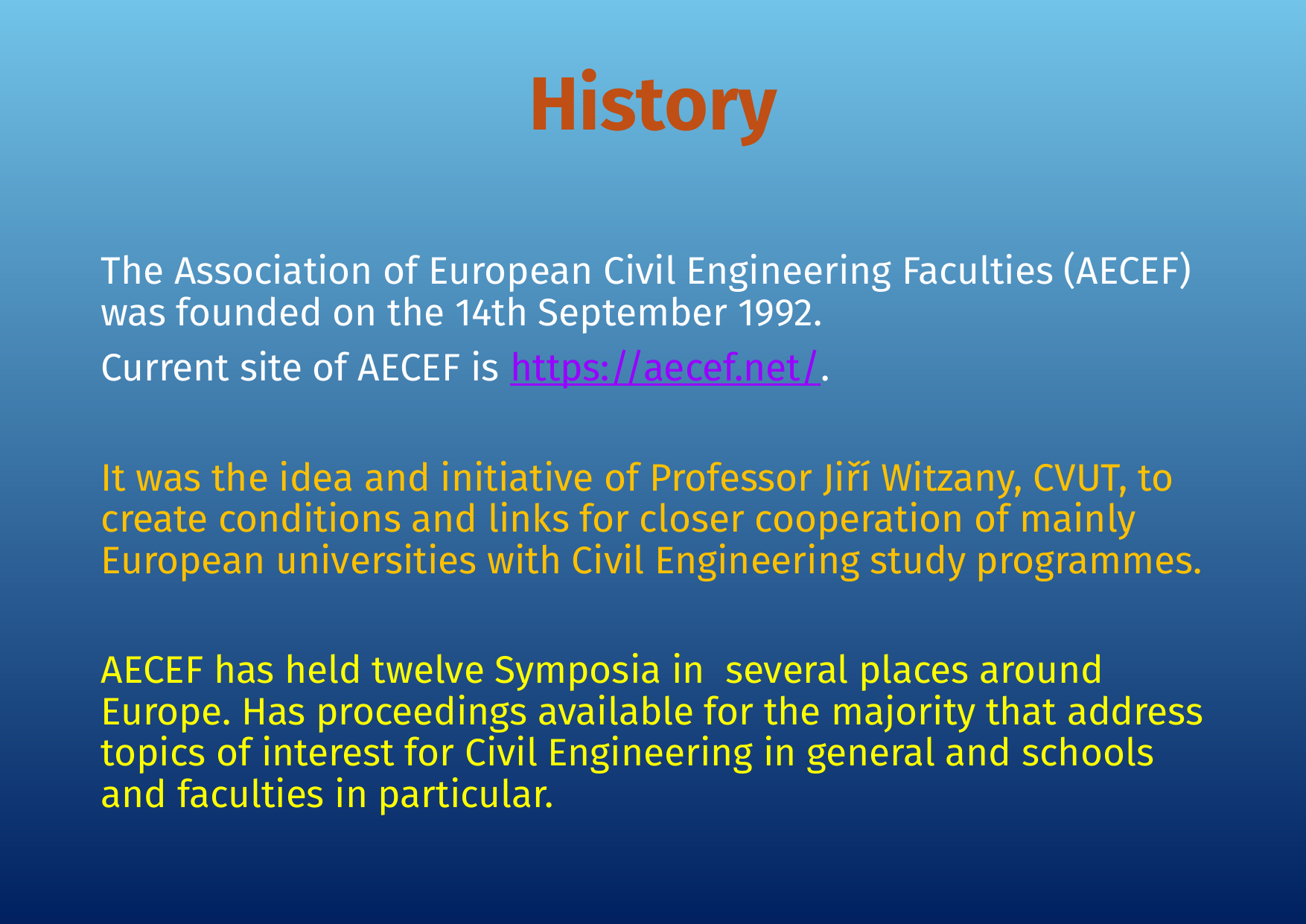

# History
The Association of European Civil Engineering Faculties (AECEF) was founded on the 14th September 1992.
Current site of AECEF is https://aecef.net/.

It was the idea and initiative of Professor Jiří Witzany, CVUT, to create conditions and links for closer cooperation of mainly European universities with Civil Engineering study programmes.

AECEF has held twelve Symposia in  several places around Europe. Has proceedings available for the majority that address topics of interest for Civil Engineering in general and schools and faculties in particular.